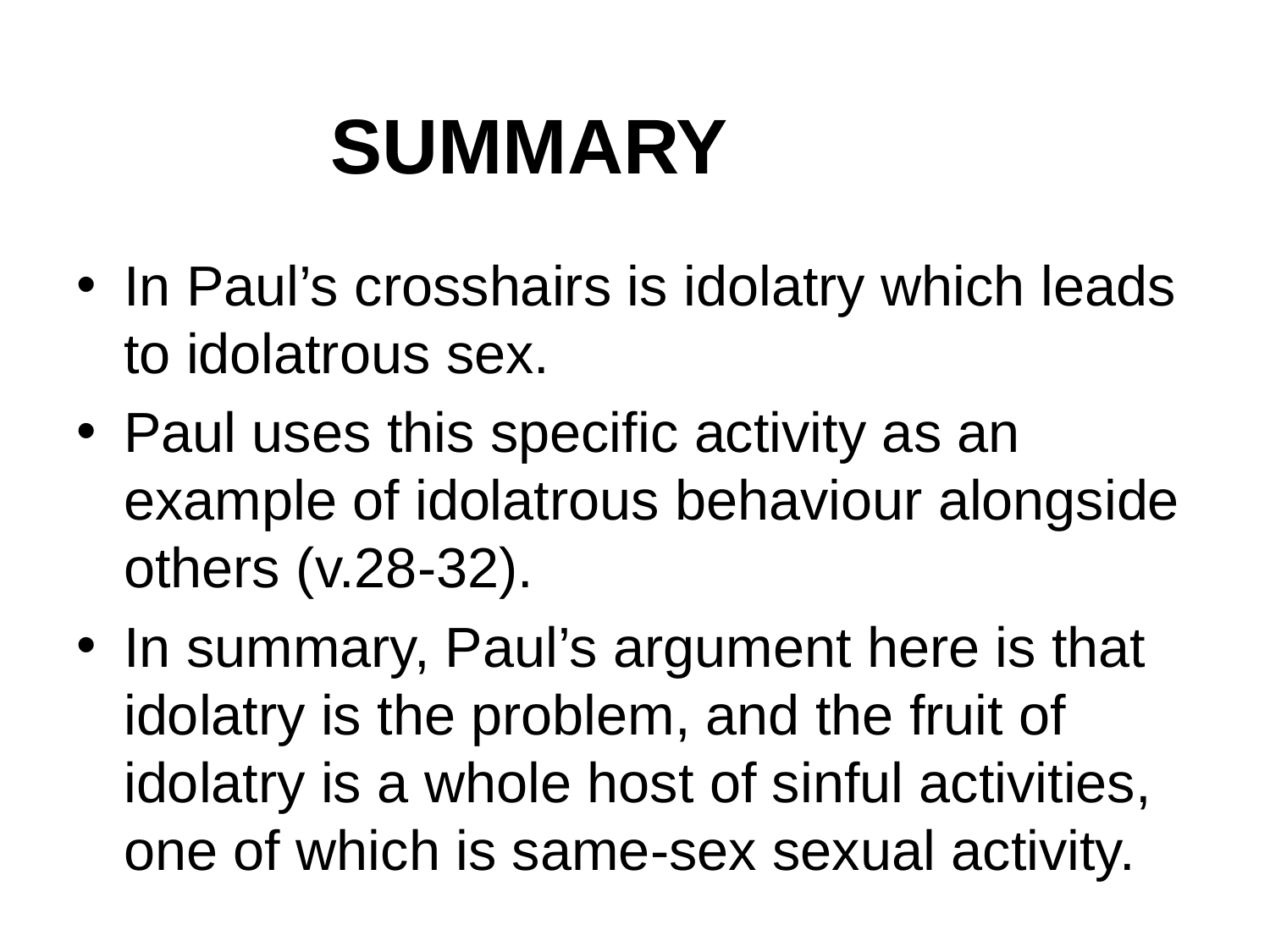

# SUMMARY
In Paul’s crosshairs is idolatry which leads to idolatrous sex.
Paul uses this specific activity as an example of idolatrous behaviour alongside others (v.28-32).
In summary, Paul’s argument here is that idolatry is the problem, and the fruit of idolatry is a whole host of sinful activities, one of which is same-sex sexual activity.